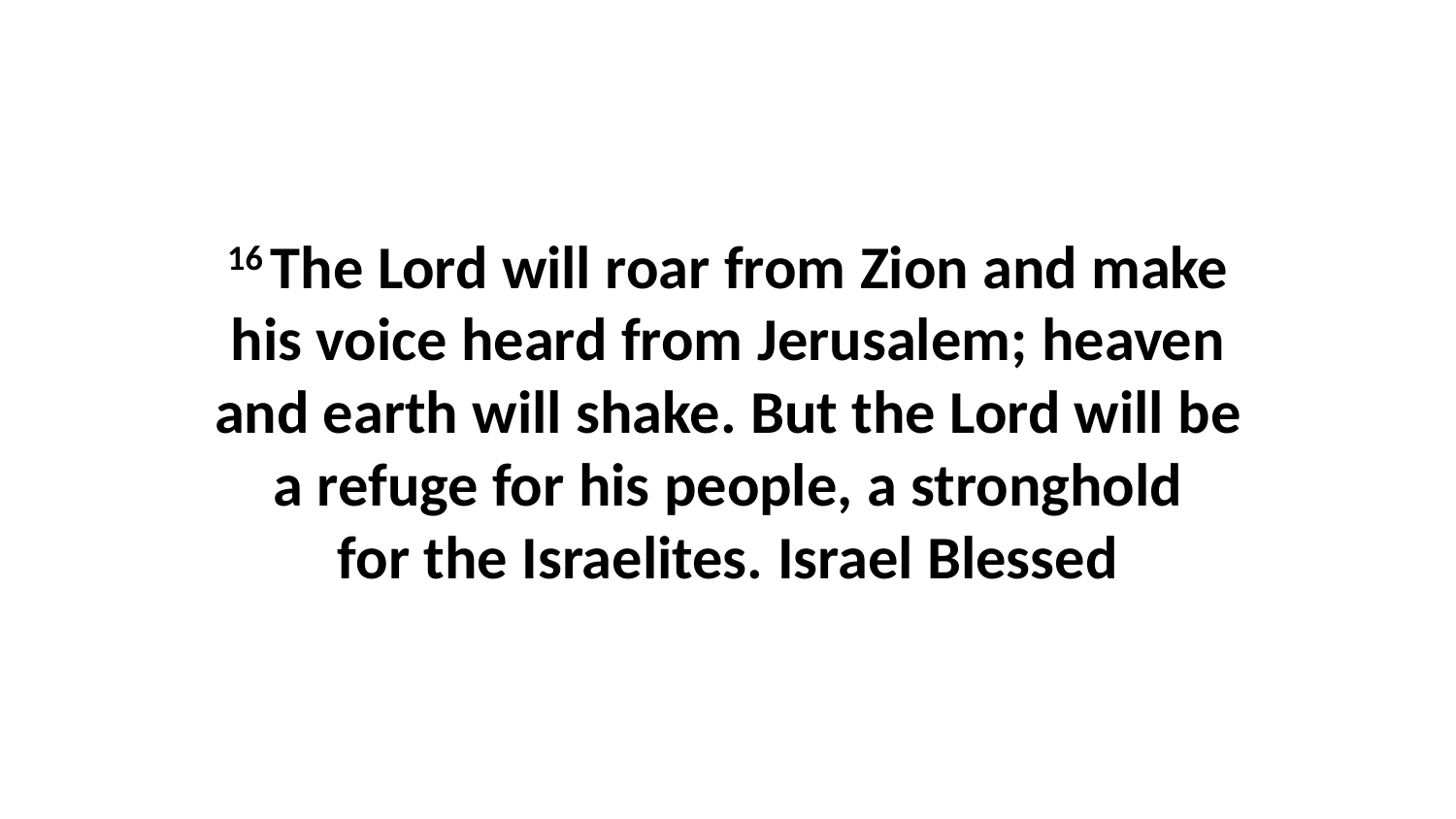

16 The Lord will roar from Zion and make his voice heard from Jerusalem; heaven and earth will shake. But the Lord will be a refuge for his people, a stronghold for the Israelites. Israel Blessed